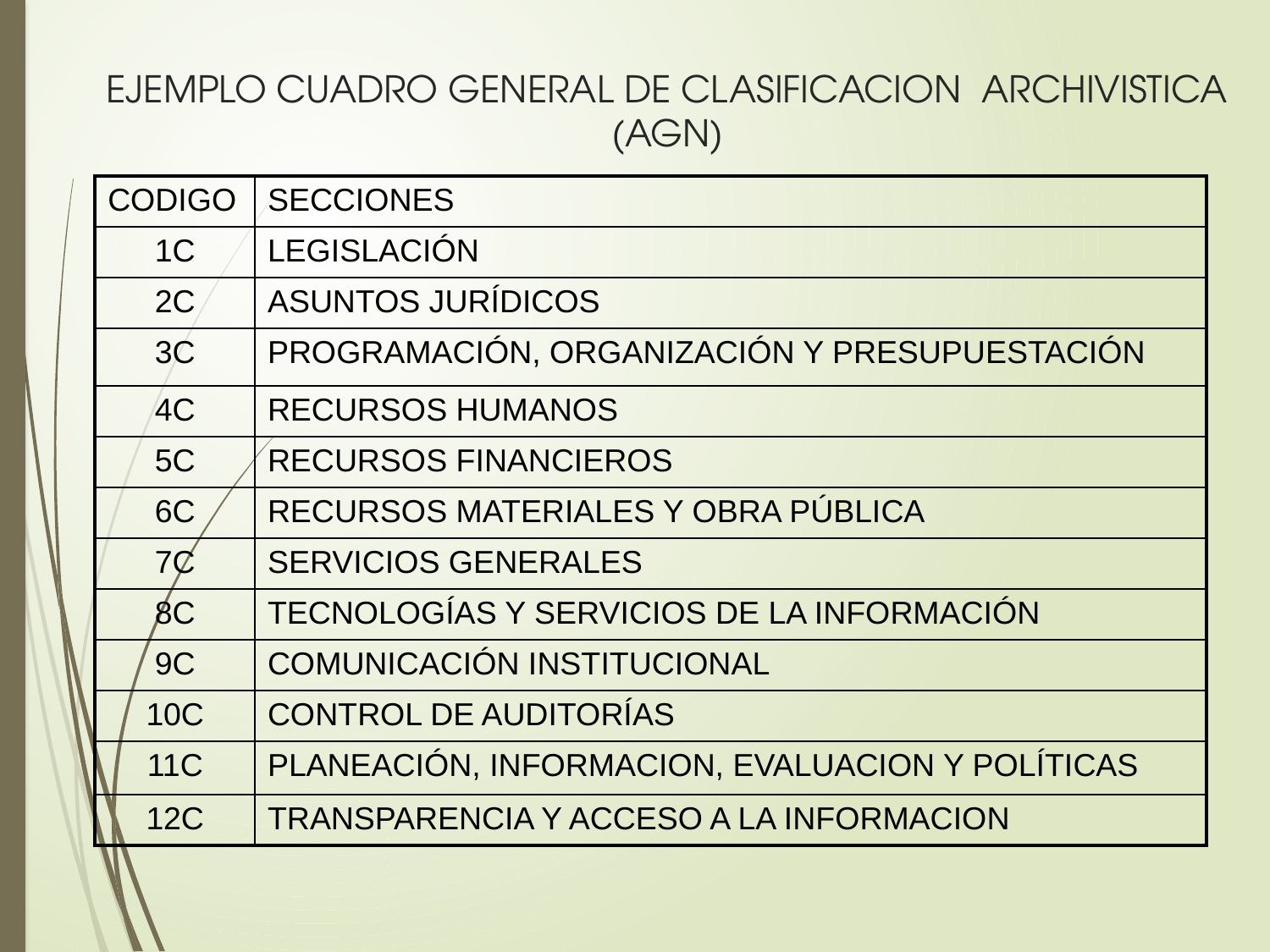

# EJEMPLO CUADRO GENERAL DE CLASIFICACION  ARCHIVISTICA (AGN)
| CODIGO | SECCIONES |
| --- | --- |
| 1C | LEGISLACIÓN |
| 2C | ASUNTOS JURÍDICOS |
| 3C | PROGRAMACIÓN, ORGANIZACIÓN Y PRESUPUESTACIÓN |
| 4C | RECURSOS HUMANOS |
| 5C | RECURSOS FINANCIEROS |
| 6C | RECURSOS MATERIALES Y OBRA PÚBLICA |
| 7C | SERVICIOS GENERALES |
| 8C | TECNOLOGÍAS Y SERVICIOS DE LA INFORMACIÓN |
| 9C | COMUNICACIÓN INSTITUCIONAL |
| 10C | CONTROL DE AUDITORÍAS |
| 11C | PLANEACIÓN, INFORMACION, EVALUACION Y POLÍTICAS |
| 12C | TRANSPARENCIA Y ACCESO A LA INFORMACION |